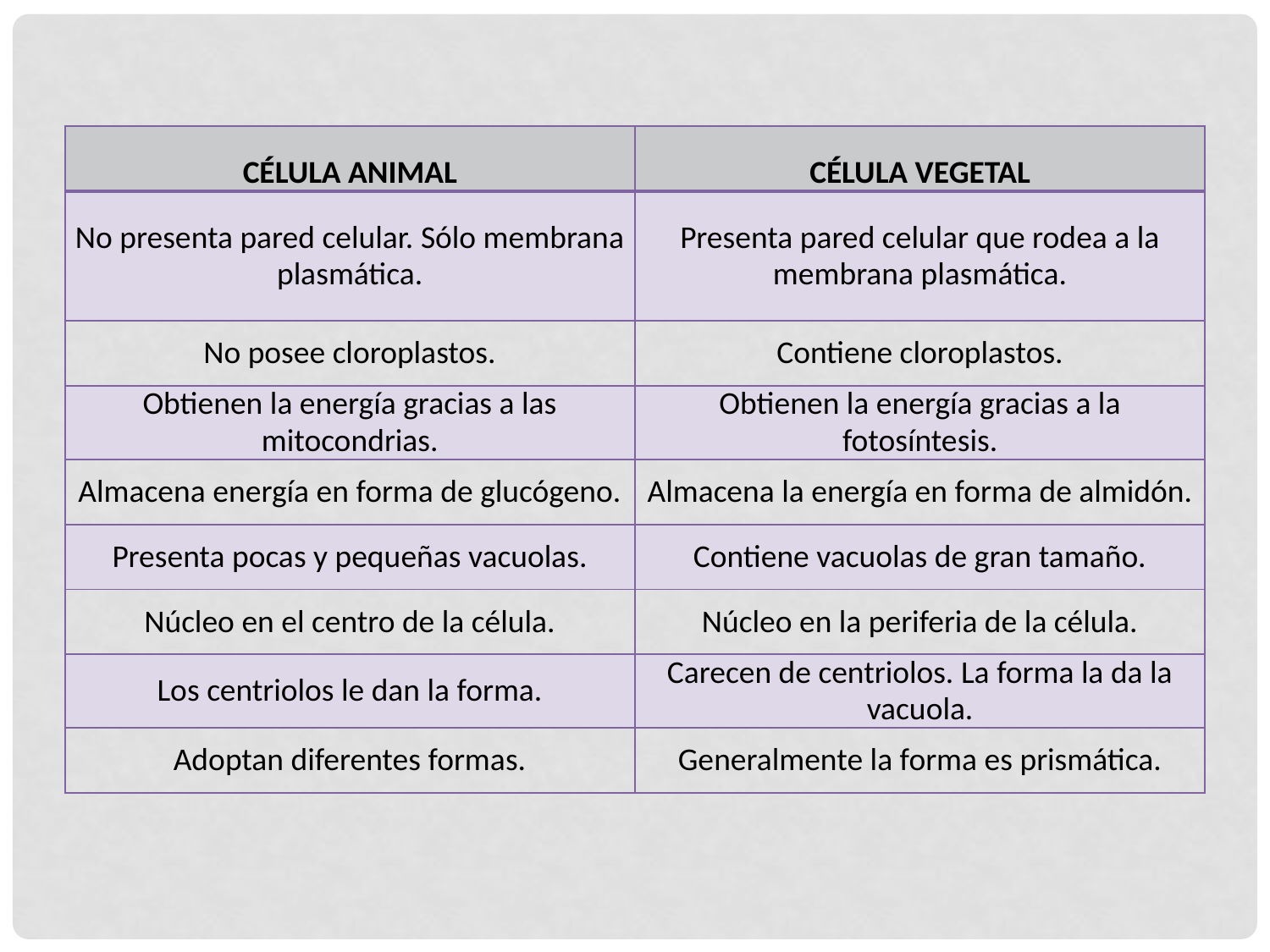

| CÉLULA ANIMAL | CÉLULA VEGETAL |
| --- | --- |
| No presenta pared celular. Sólo membrana plasmática. | Presenta pared celular que rodea a la membrana plasmática. |
| No posee cloroplastos. | Contiene cloroplastos. |
| Obtienen la energía gracias a las mitocondrias. | Obtienen la energía gracias a la fotosíntesis. |
| Almacena energía en forma de glucógeno. | Almacena la energía en forma de almidón. |
| Presenta pocas y pequeñas vacuolas. | Contiene vacuolas de gran tamaño. |
| Núcleo en el centro de la célula. | Núcleo en la periferia de la célula. |
| Los centriolos le dan la forma. | Carecen de centriolos. La forma la da la vacuola. |
| Adoptan diferentes formas. | Generalmente la forma es prismática. |